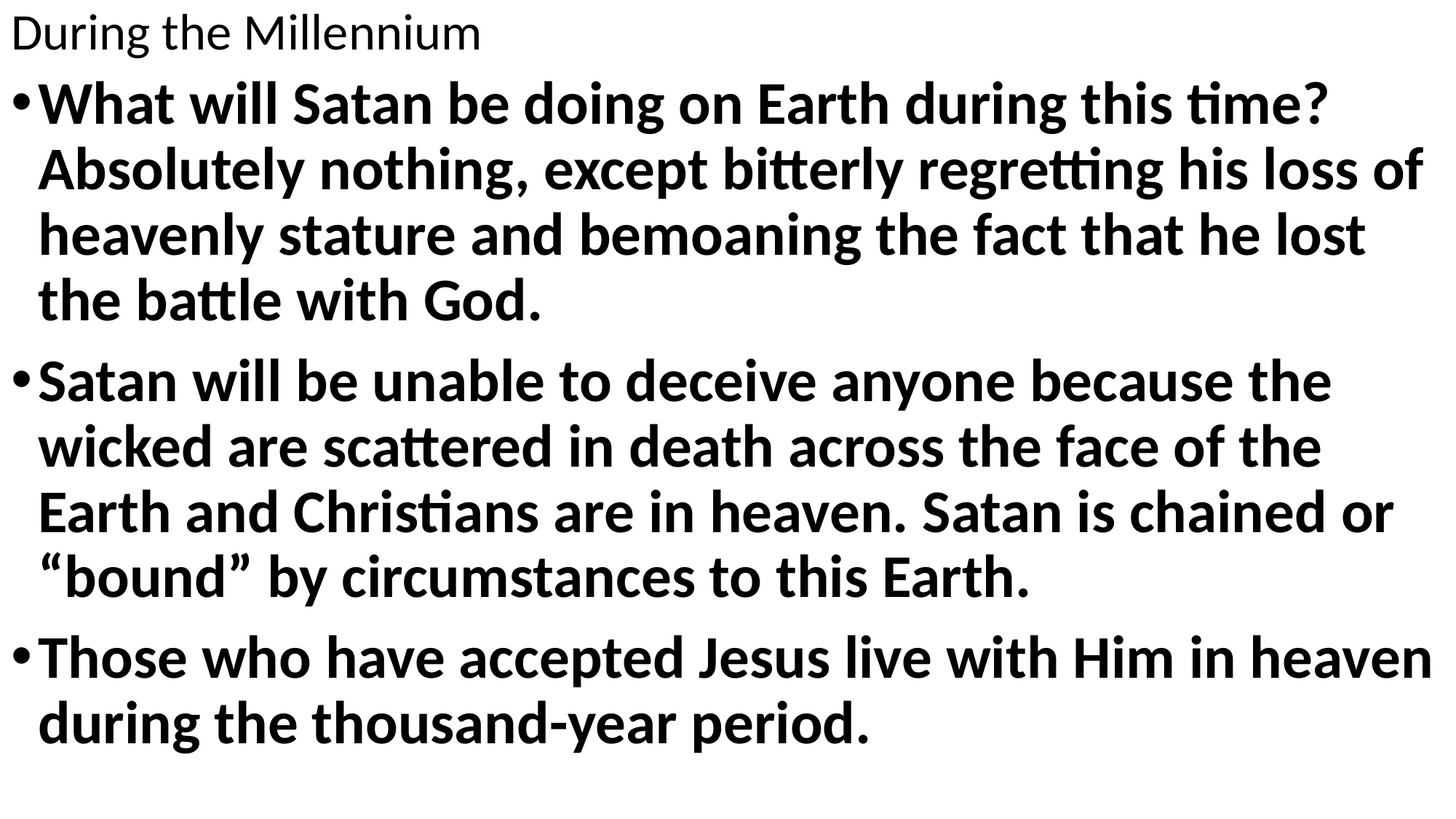

# During the Millennium
What will Satan be doing on Earth during this time? Absolutely nothing, except bitterly regretting his loss of heavenly stature and bemoaning the fact that he lost the battle with God.
Satan will be unable to deceive anyone because the wicked are scattered in death across the face of the Earth and Christians are in heaven. Satan is chained or “bound” by circumstances to this Earth.
Those who have accepted Jesus live with Him in heaven during the thousand-year period.